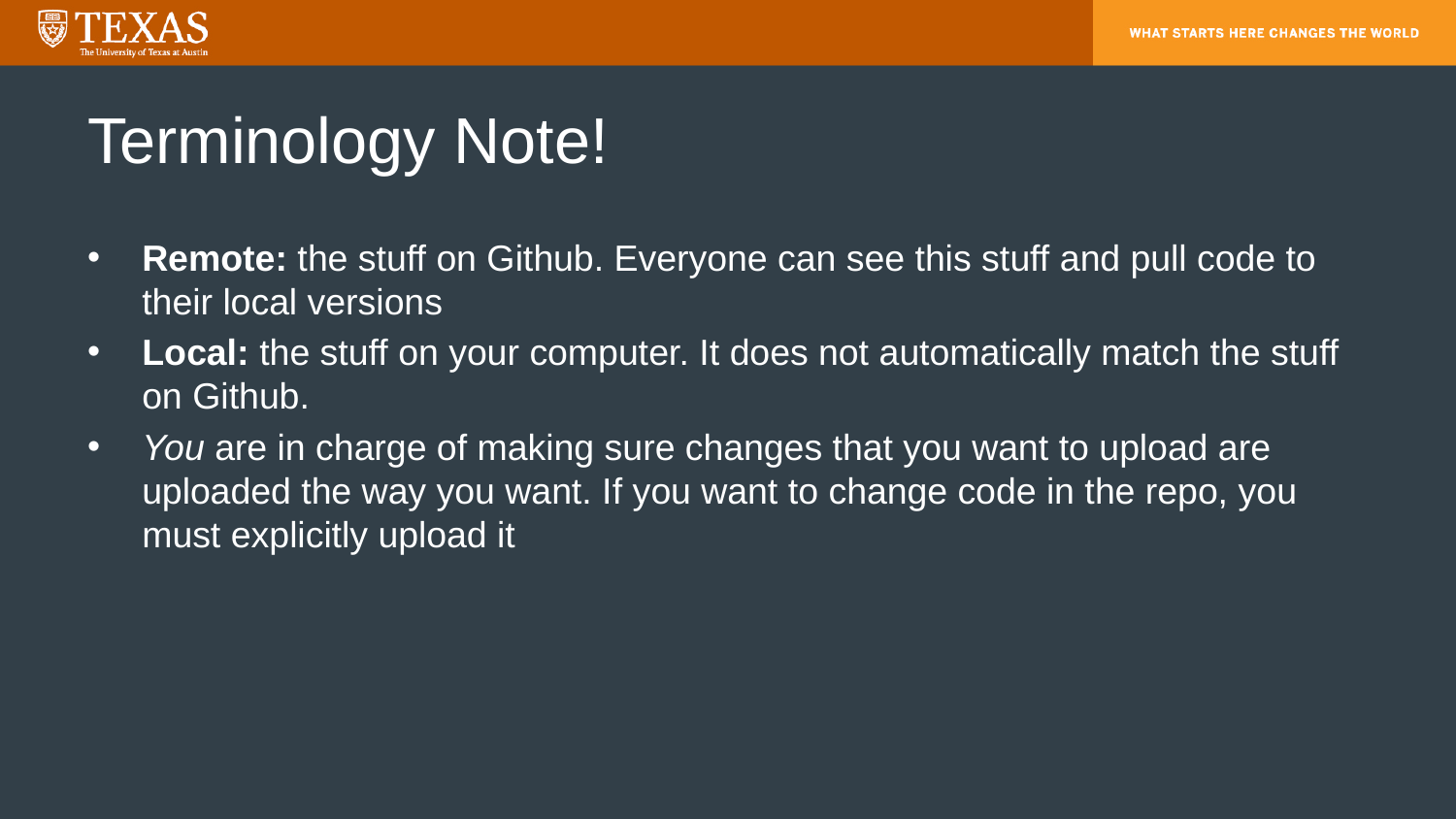

# Terminology Note!
Remote: the stuff on Github. Everyone can see this stuff and pull code to their local versions
Local: the stuff on your computer. It does not automatically match the stuff on Github.
You are in charge of making sure changes that you want to upload are uploaded the way you want. If you want to change code in the repo, you must explicitly upload it